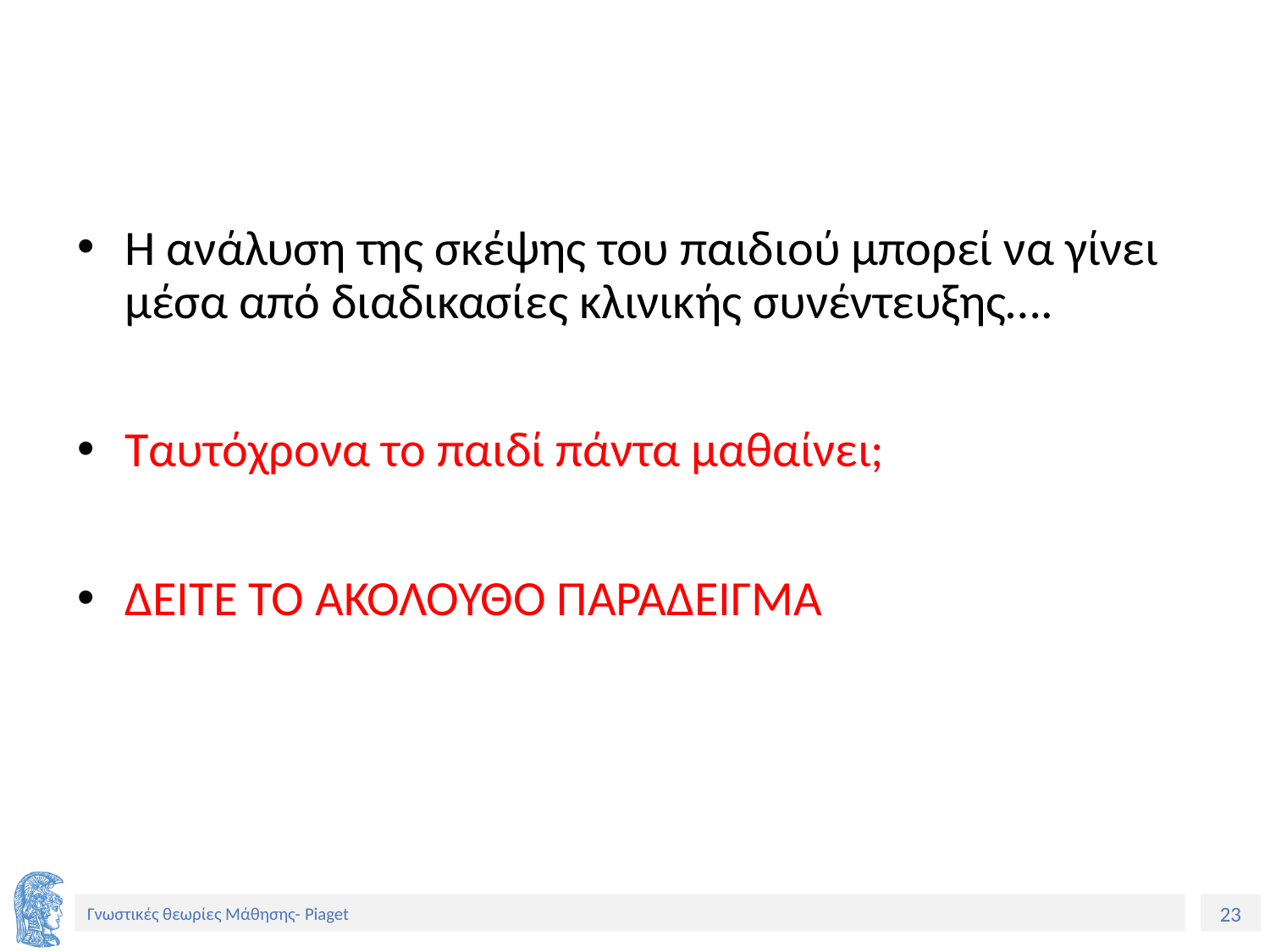

Η ανάλυση της σκέψης του παιδιού μπορεί να γίνει μέσα από διαδικασίες κλινικής συνέντευξης….

Ταυτόχρονα το παιδί πάντα μαθαίνει;

ΔΕΙΤΕ ΤΟ ΑΚΟΛΟΥΘΟ ΠΑΡΑΔΕΙΓΜΑ